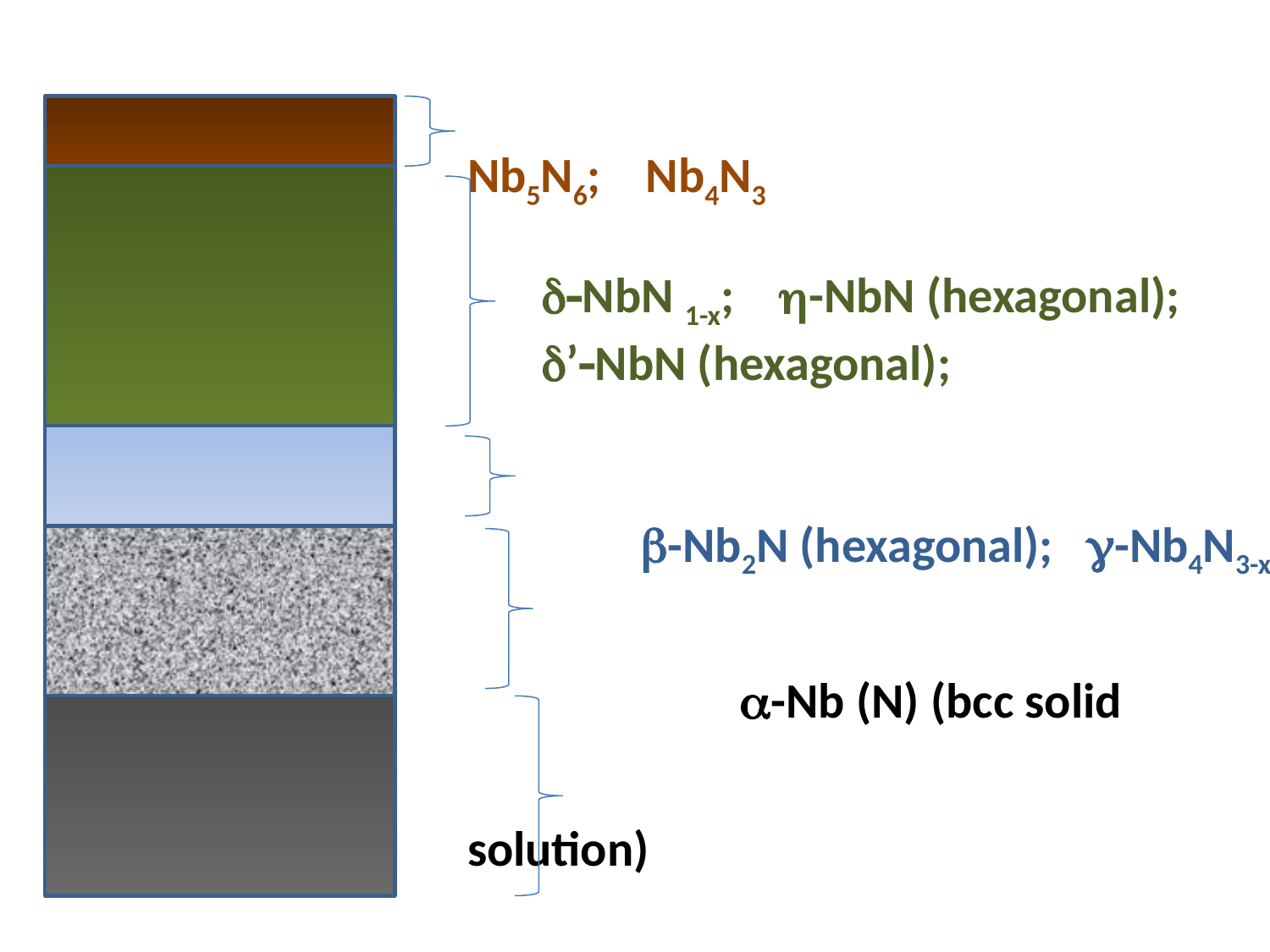

Nb5N6;    Nb4N3
   δ−NbN 1-x;    η-NbN (hexagonal);
   δ’−NbN (hexagonal);
       β-Nb2N (hexagonal);   γ-Nb4N3-x
           α-Nb (N) (bcc solid solution)

               Niobium